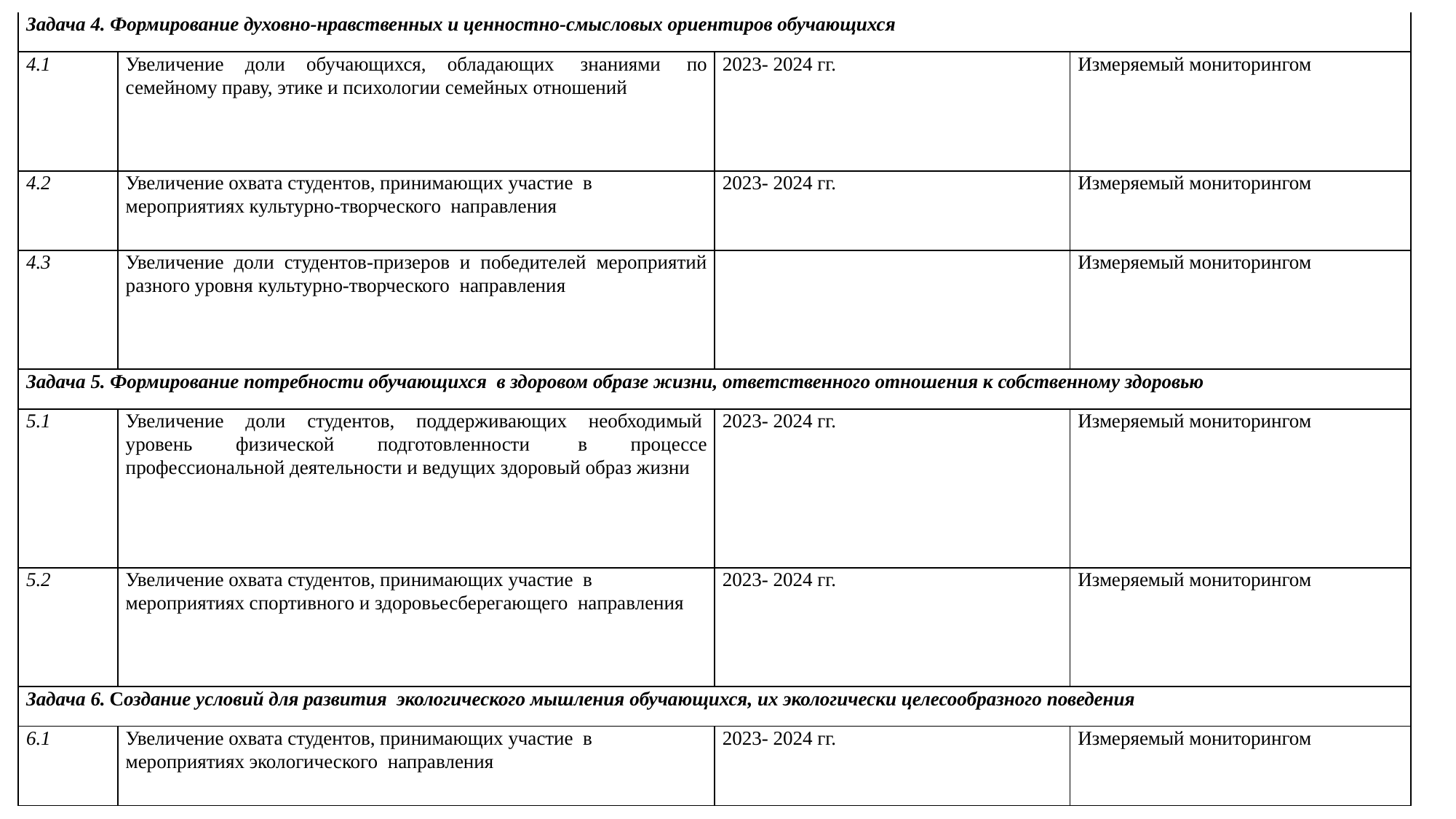

| Задача 4. Формирование духовно-нравственных и ценностно-смысловых ориентиров обучающихся |  |  |  |
| --- | --- | --- | --- |
| 4.1 | Увеличение доли обучающихся, обладающих  знаниями  по семейному праву, этике и психологии семейных отношений | 2023- 2024 гг. | Измеряемый мониторингом |
| 4.2 | Увеличение охвата студентов, принимающих участие  в мероприятиях культурно-творческого  направления | 2023- 2024 гг. | Измеряемый мониторингом |
| 4.3 | Увеличение доли студентов-призеров и победителей мероприятий разного уровня культурно-творческого  направления |  | Измеряемый мониторингом |
| Задача 5. Формирование потребности обучающихся  в здоровом образе жизни, ответственного отношения к собственному здоровью |  |  |  |
| 5.1 | Увеличение доли студентов, поддерживающих необходимый  уровень физической подготовленности  в процессе профессиональной деятельности и ведущих здоровый образ жизни | 2023- 2024 гг. | Измеряемый мониторингом |
| 5.2 | Увеличение охвата студентов, принимающих участие  в мероприятиях спортивного и здоровьесберегающего  направления | 2023- 2024 гг. | Измеряемый мониторингом |
| Задача 6. Создание условий для развития  экологического мышления обучающихся, их экологически целесообразного поведения |  |  |  |
| 6.1 | Увеличение охвата студентов, принимающих участие  в мероприятиях экологического  направления | 2023- 2024 гг. | Измеряемый мониторингом |